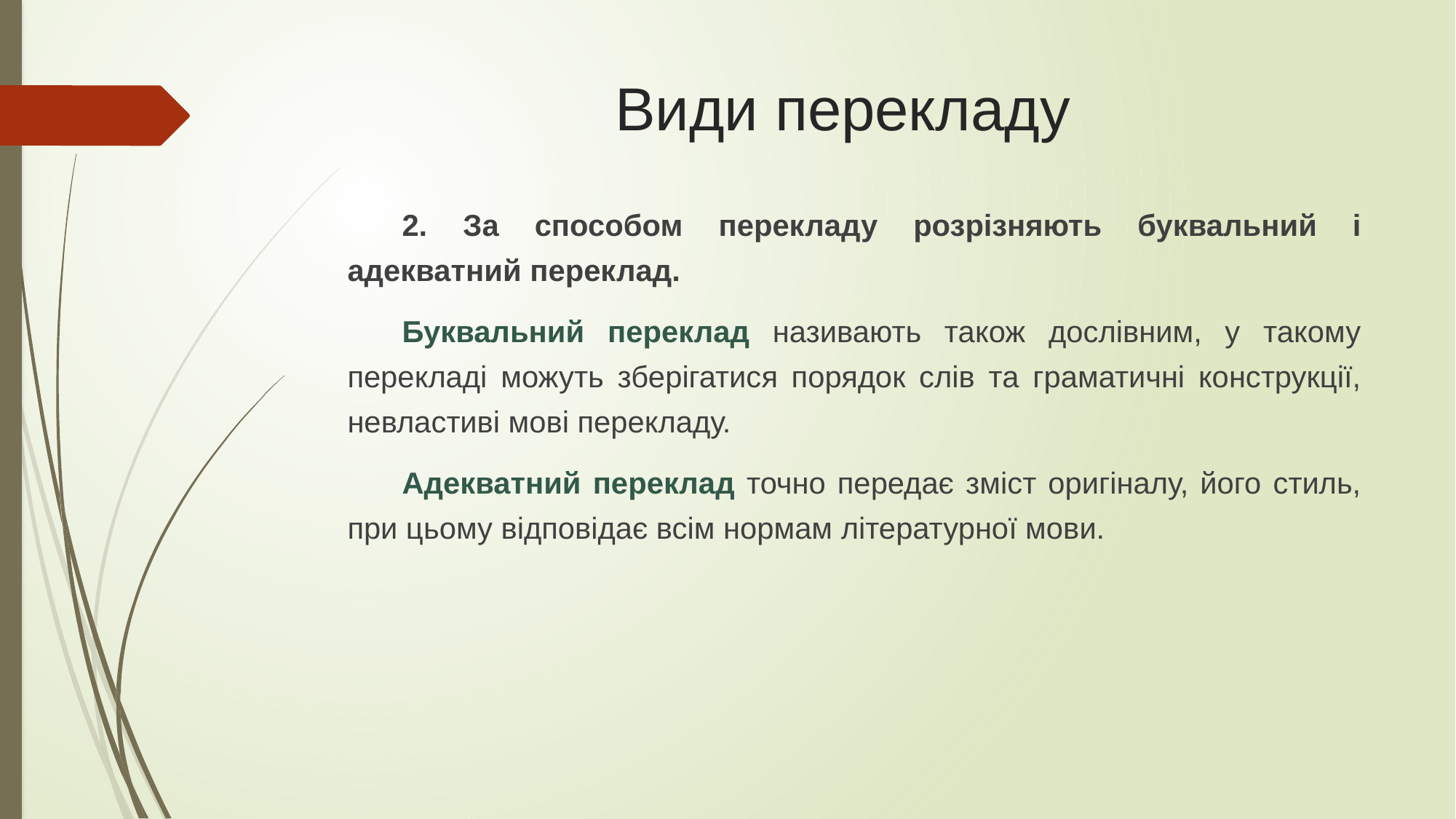

# Види перекладу
2. За способом перекладу розрізняють буквальний і адекватний переклад.
Буквальний переклад називають також дослівним, у такому перекладі можуть зберігатися порядок слів та граматичні конструкції, невластиві мові перекладу.
Адекватний переклад точно передає зміст оригіналу, його стиль, при цьому відповідає всім нормам літературної мови.